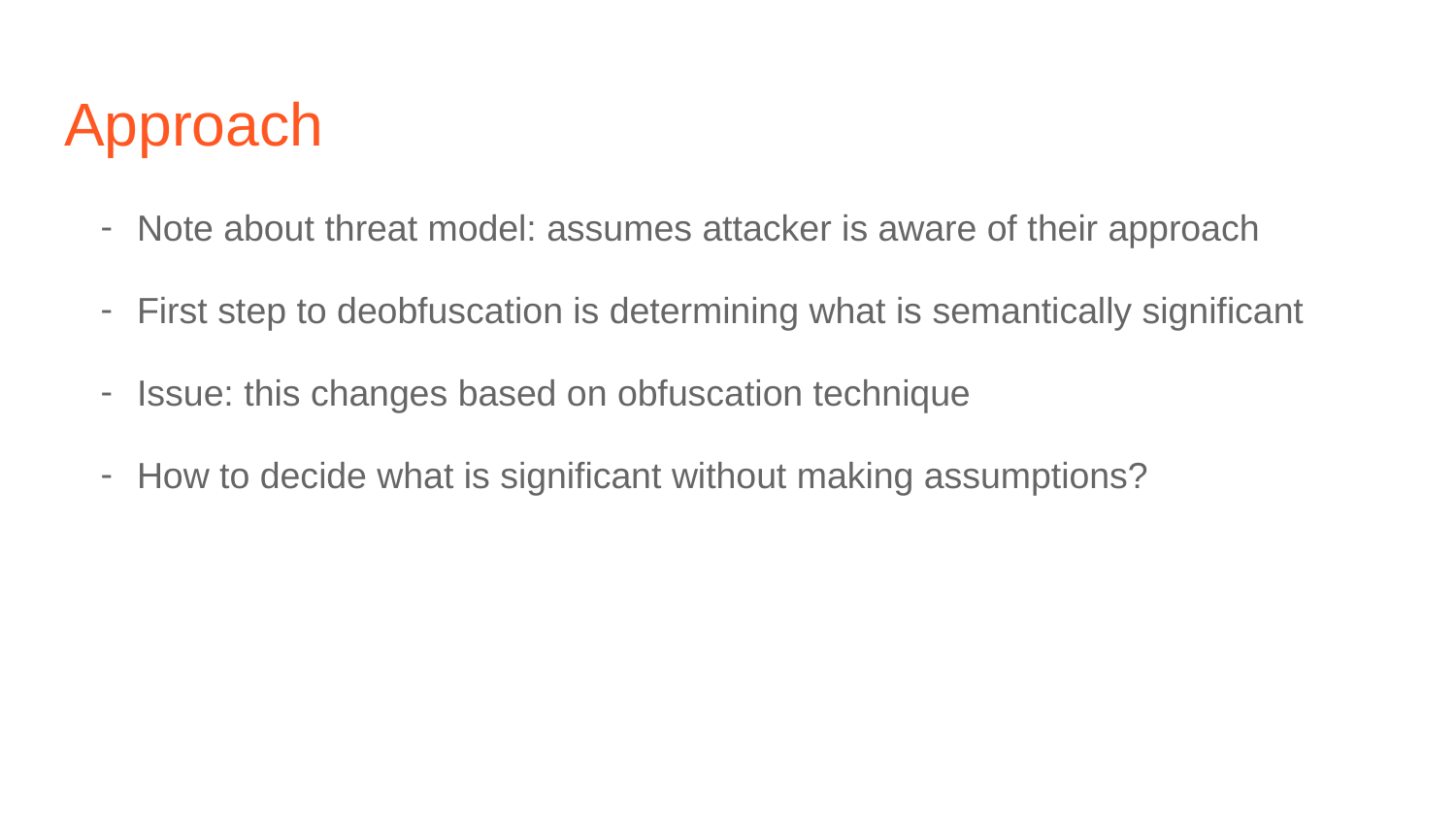

# Approach
Note about threat model: assumes attacker is aware of their approach
First step to deobfuscation is determining what is semantically significant
Issue: this changes based on obfuscation technique
How to decide what is significant without making assumptions?